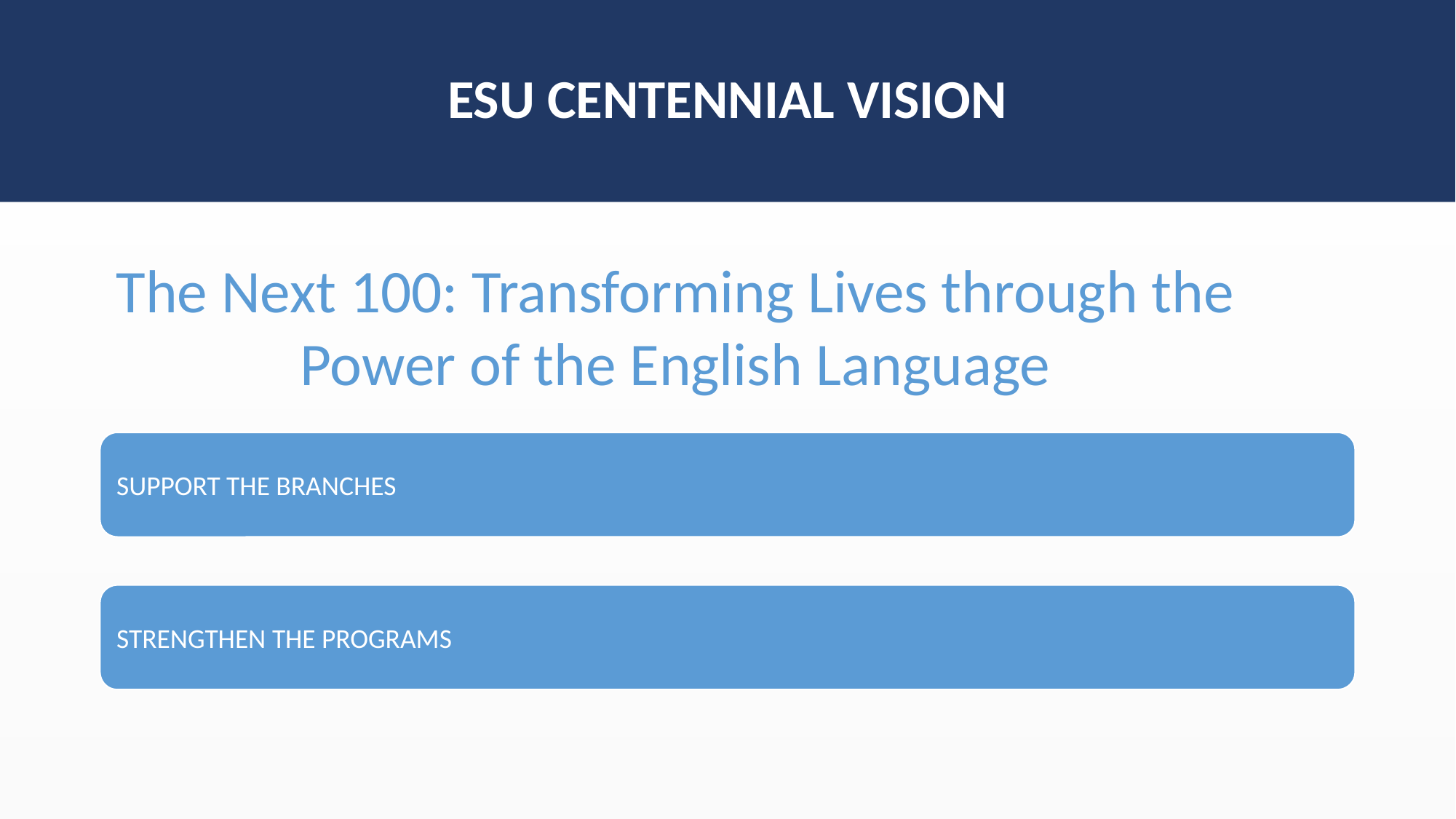

# ESU CENTENNIAL vISION
The Next 100: Transforming Lives through the
Power of the English Language
SUPPORT THE BRANCHES
STRENGTHEN THE PROGRAMS